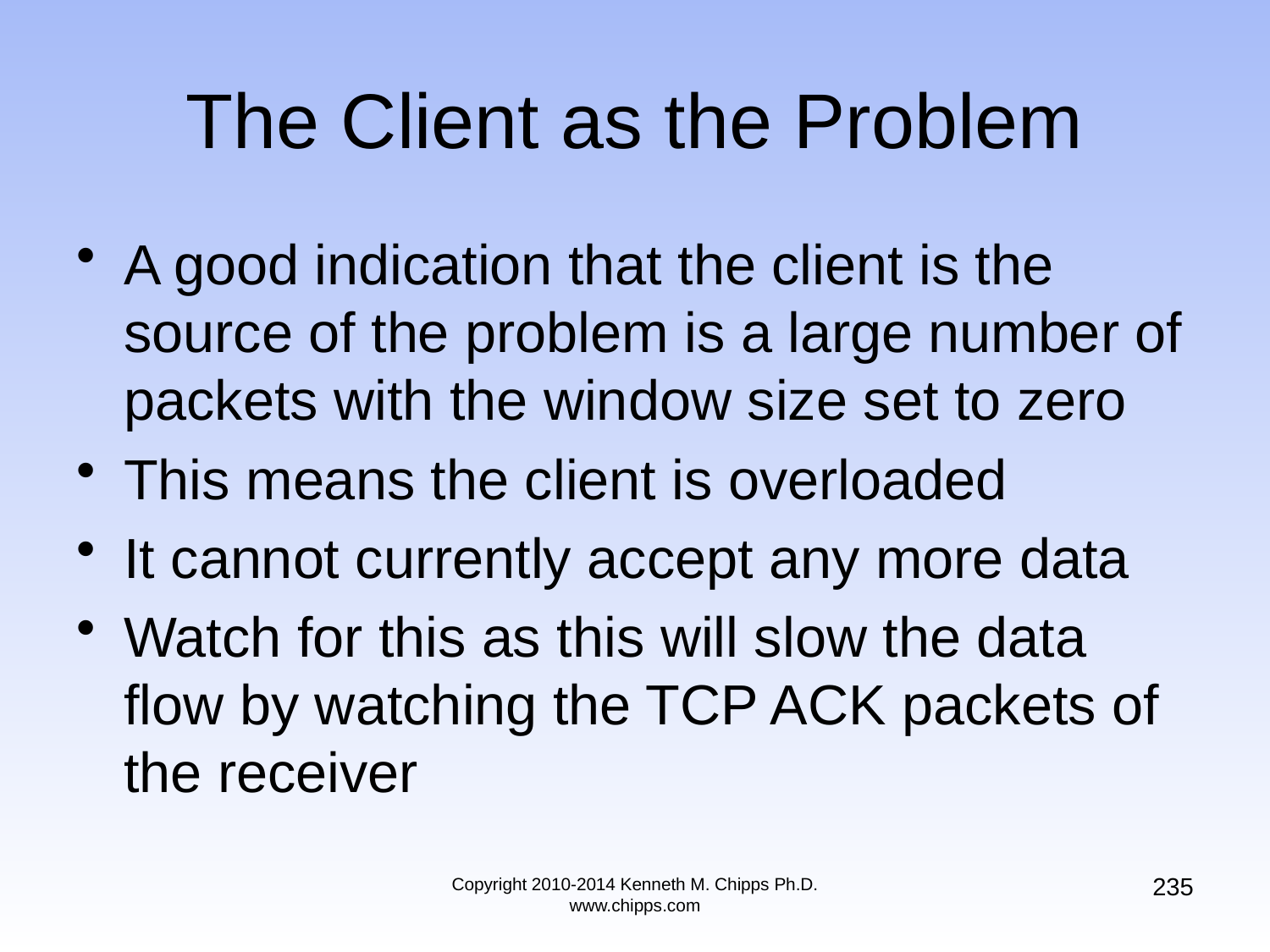

# The Client as the Problem
A good indication that the client is the source of the problem is a large number of packets with the window size set to zero
This means the client is overloaded
It cannot currently accept any more data
Watch for this as this will slow the data flow by watching the TCP ACK packets of the receiver
235
Copyright 2010-2014 Kenneth M. Chipps Ph.D. www.chipps.com